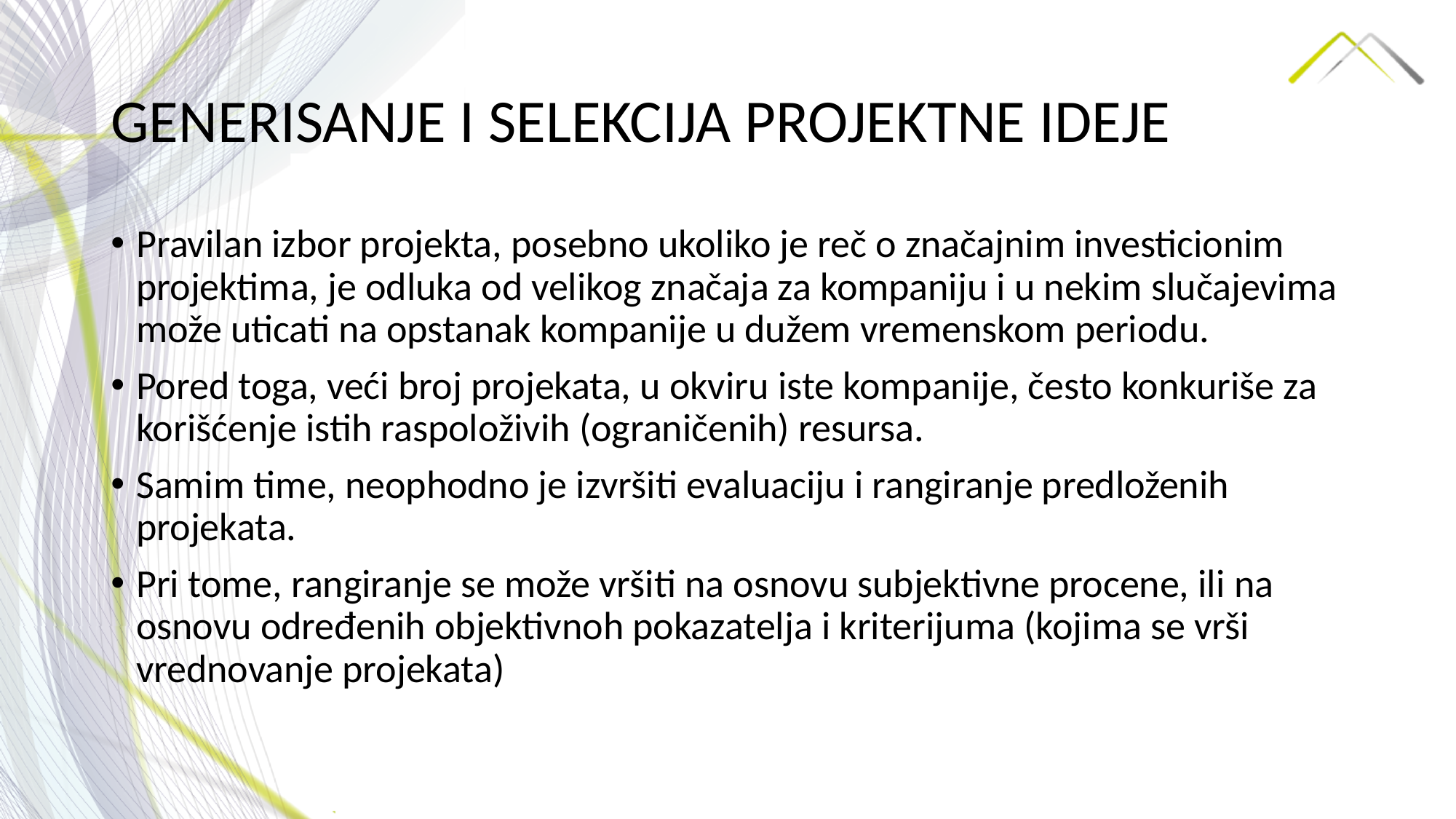

# GENERISANJE I SELEKCIJA PROJEKTNE IDEJE
Pravilan izbor projekta, posebno ukoliko je reč o značajnim investicionim projektima, je odluka od velikog značaja za kompaniju i u nekim slučajevima može uticati na opstanak kompanije u dužem vremenskom periodu.
Pored toga, veći broj projekata, u okviru iste kompanije, često konkuriše za korišćenje istih raspoloživih (ograničenih) resursa.
Samim time, neophodno je izvršiti evaluaciju i rangiranje predloženih projekata.
Pri tome, rangiranje se može vršiti na osnovu subjektivne procene, ili na osnovu određenih objektivnoh pokazatelja i kriterijuma (kojima se vrši vrednovanje projekata)